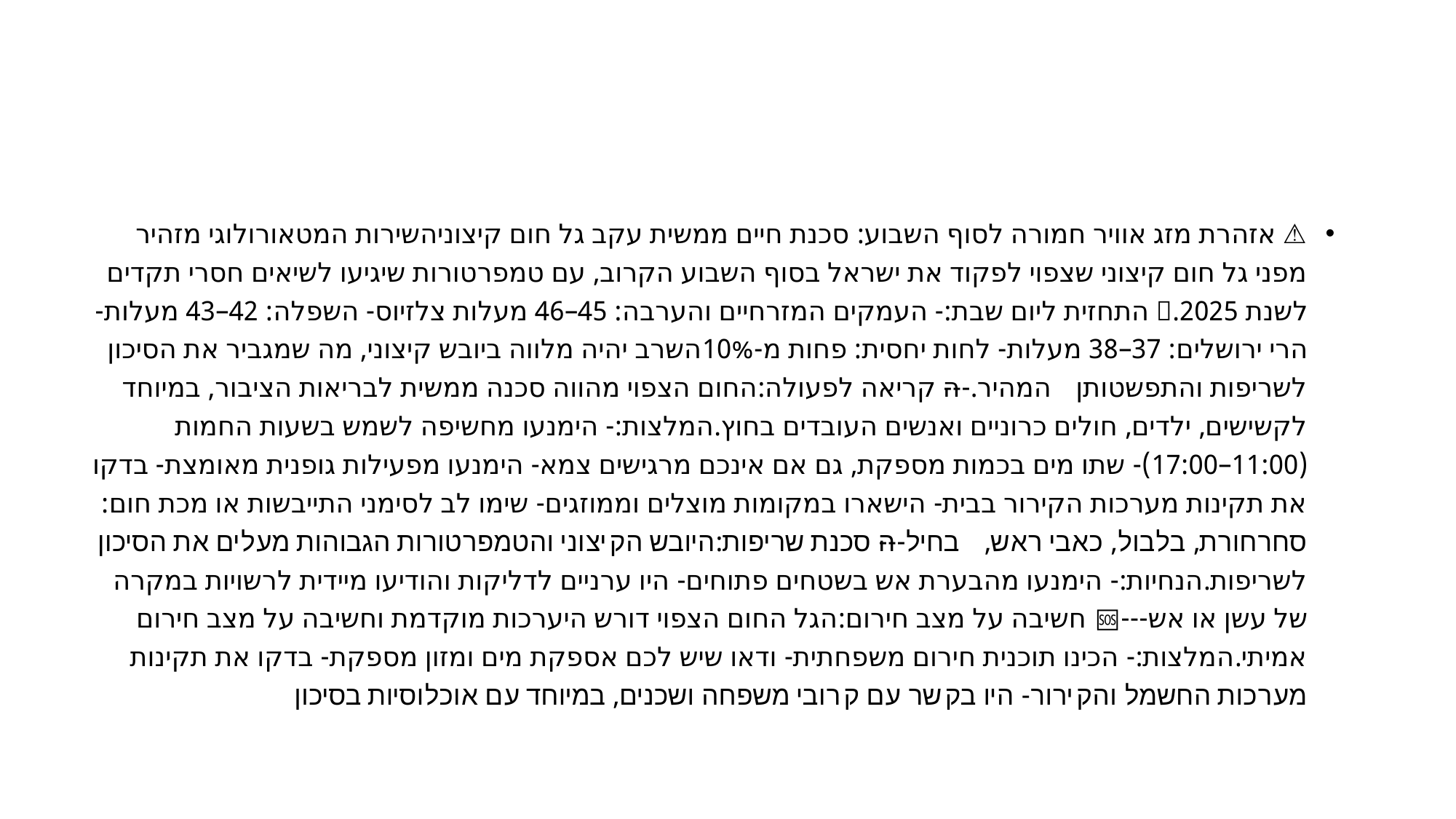

#
⚠ אזהרת מזג אוויר חמורה לסוף השבוע: סכנת חיים ממשית עקב גל חום קיצוניהשירות המטאורולוגי מזהיר מפני גל חום קיצוני שצפוי לפקוד את ישראל בסוף השבוע הקרוב, עם טמפרטורות שיגיעו לשיאים חסרי תקדים לשנת 2025.🔥 התחזית ליום שבת:- העמקים המזרחיים והערבה: 45–46 מעלות צלזיוס- השפלה: 42–43 מעלות- הרי ירושלים: 37–38 מעלות- לחות יחסית: פחות מ-10%השרב יהיה מלווה ביובש קיצוני, מה שמגביר את הסיכון לשריפות והתפשטותן המהירה.---🚨 קריאה לפעולה:החום הצפוי מהווה סכנה ממשית לבריאות הציבור, במיוחד לקשישים, ילדים, חולים כרוניים ואנשים העובדים בחוץ.המלצות:- הימנעו מחשיפה לשמש בשעות החמות (11:00–17:00)- שתו מים בכמות מספקת, גם אם אינכם מרגישים צמא- הימנעו מפעילות גופנית מאומצת- בדקו את תקינות מערכות הקירור בבית- הישארו במקומות מוצלים וממוזגים- שימו לב לסימני התייבשות או מכת חום: סחרחורת, בלבול, כאבי ראש, בחילה---🧯 סכנת שריפות:היובש הקיצוני והטמפרטורות הגבוהות מעלים את הסיכון לשריפות.הנחיות:- הימנעו מהבערת אש בשטחים פתוחים- היו ערניים לדליקות והודיעו מיידית לרשויות במקרה של עשן או אש---🆘 חשיבה על מצב חירום:הגל החום הצפוי דורש היערכות מוקדמת וחשיבה על מצב חירום אמיתי.המלצות:- הכינו תוכנית חירום משפחתית- ודאו שיש לכם אספקת מים ומזון מספקת- בדקו את תקינות מערכות החשמל והקירור- היו בקשר עם קרובי משפחה ושכנים, במיוחד עם אוכלוסיות בסיכון